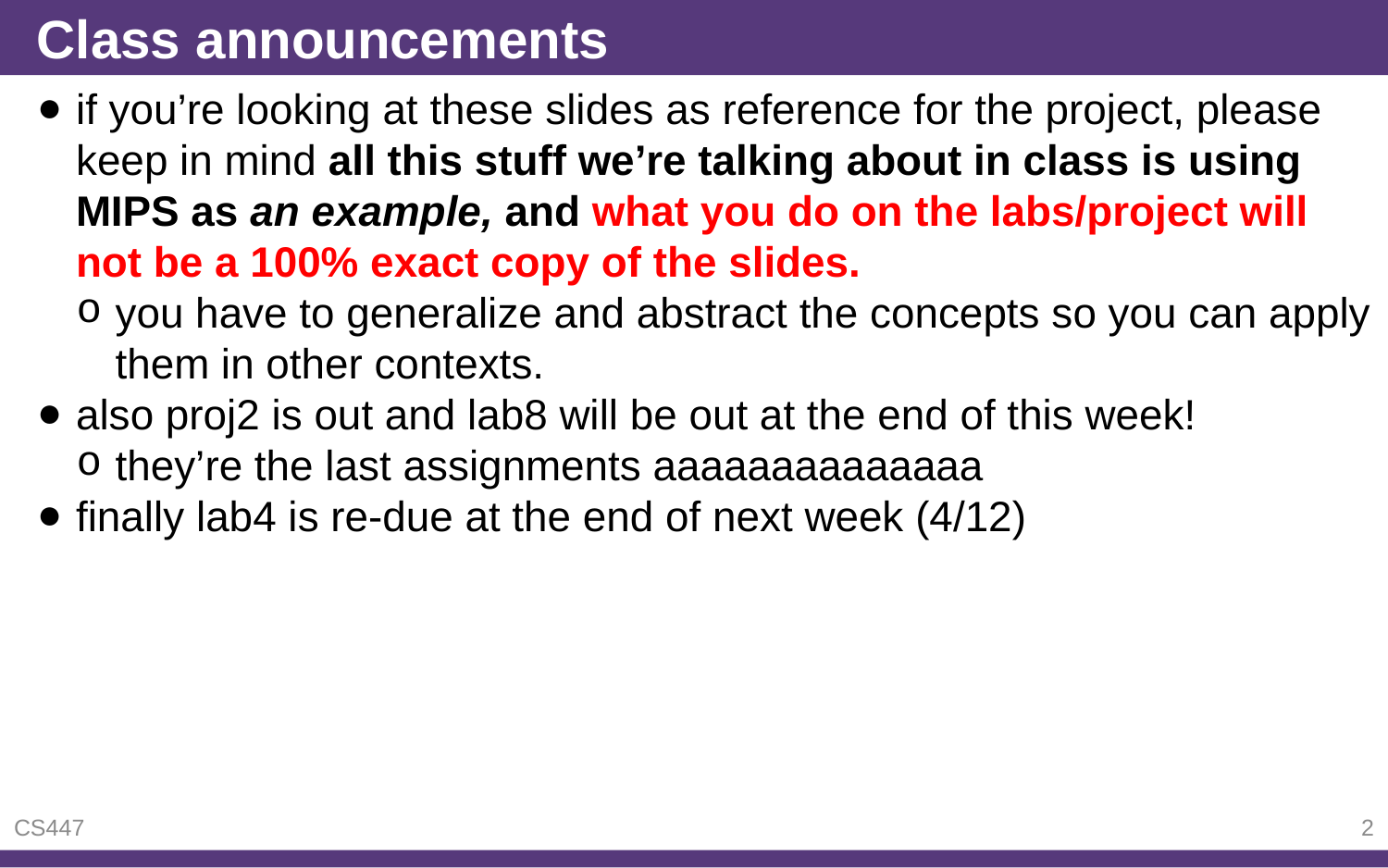

# Class announcements
if you’re looking at these slides as reference for the project, please keep in mind all this stuff we’re talking about in class is using MIPS as an example, and what you do on the labs/project will not be a 100% exact copy of the slides.
you have to generalize and abstract the concepts so you can apply them in other contexts.
also proj2 is out and lab8 will be out at the end of this week!
they’re the last assignments aaaaaaaaaaaaaa
finally lab4 is re-due at the end of next week (4/12)
2
CS447